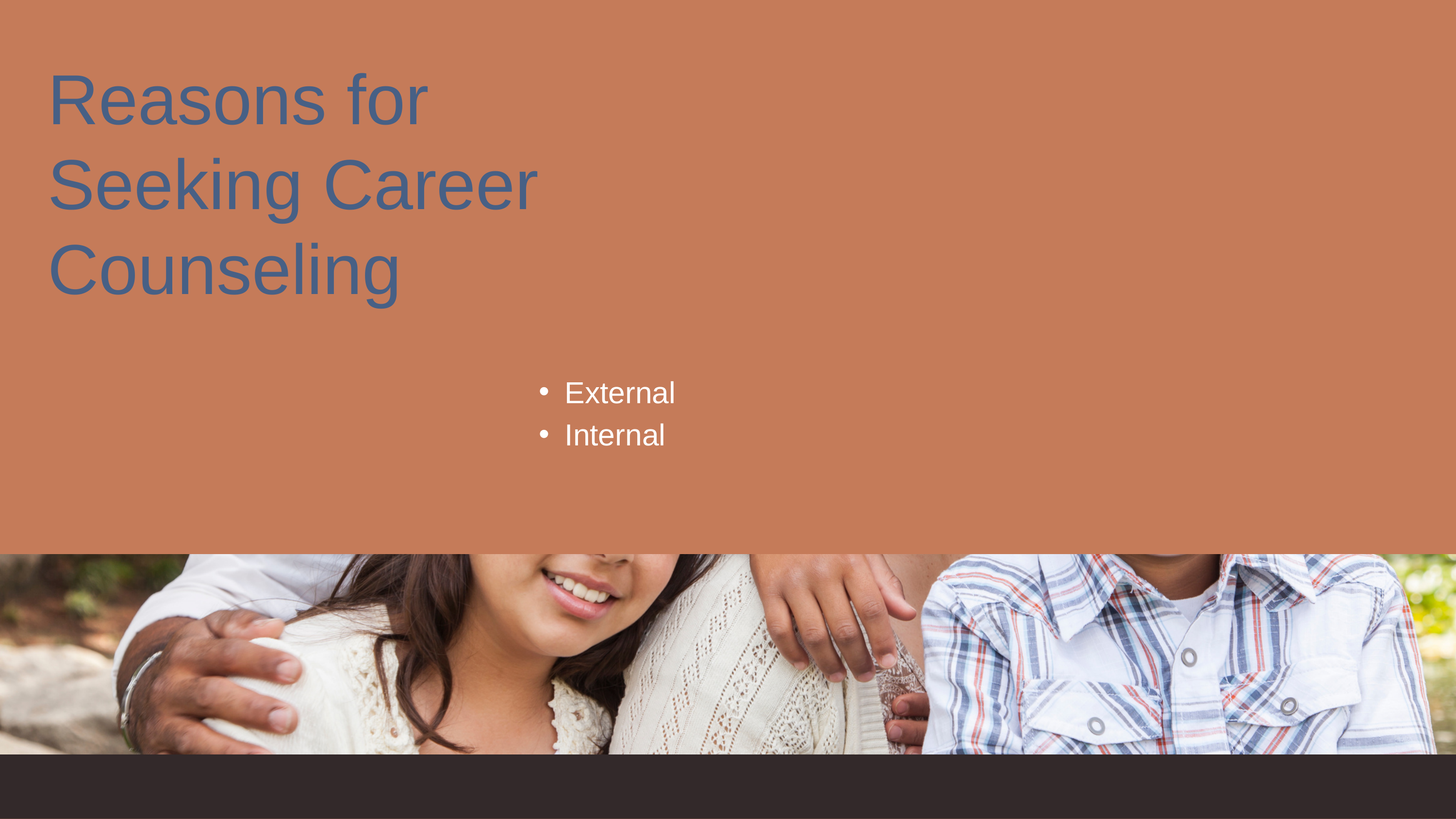

Reasons for Seeking Career Counseling
External
Internal